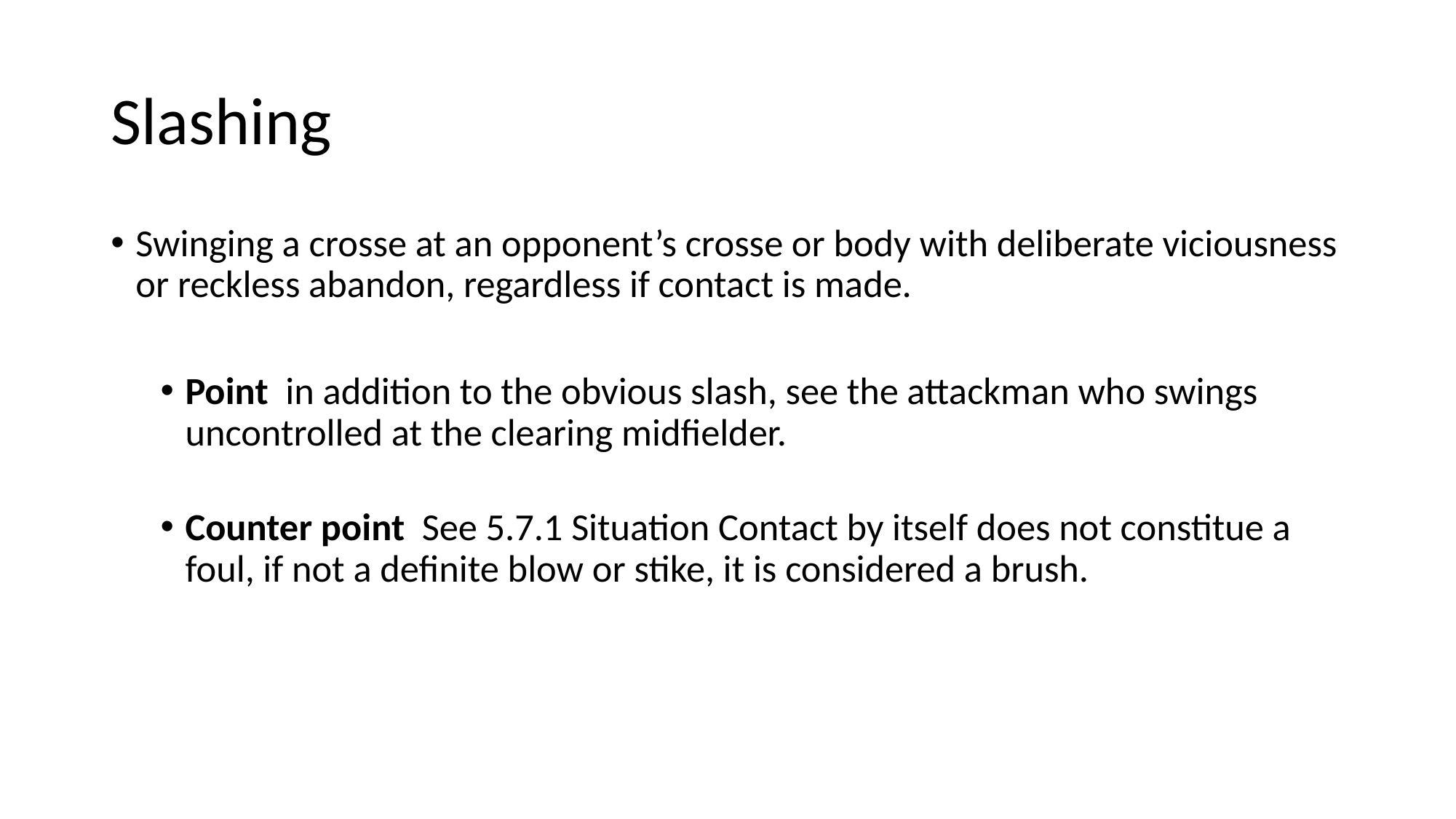

# Slashing
Swinging a crosse at an opponent’s crosse or body with deliberate viciousness or reckless abandon, regardless if contact is made.

Point  in addition to the obvious slash, see the attackman who swings uncontrolled at the clearing midfielder.

Counter point  See 5.7.1 Situation Contact by itself does not constitue a foul, if not a definite blow or stike, it is considered a brush.